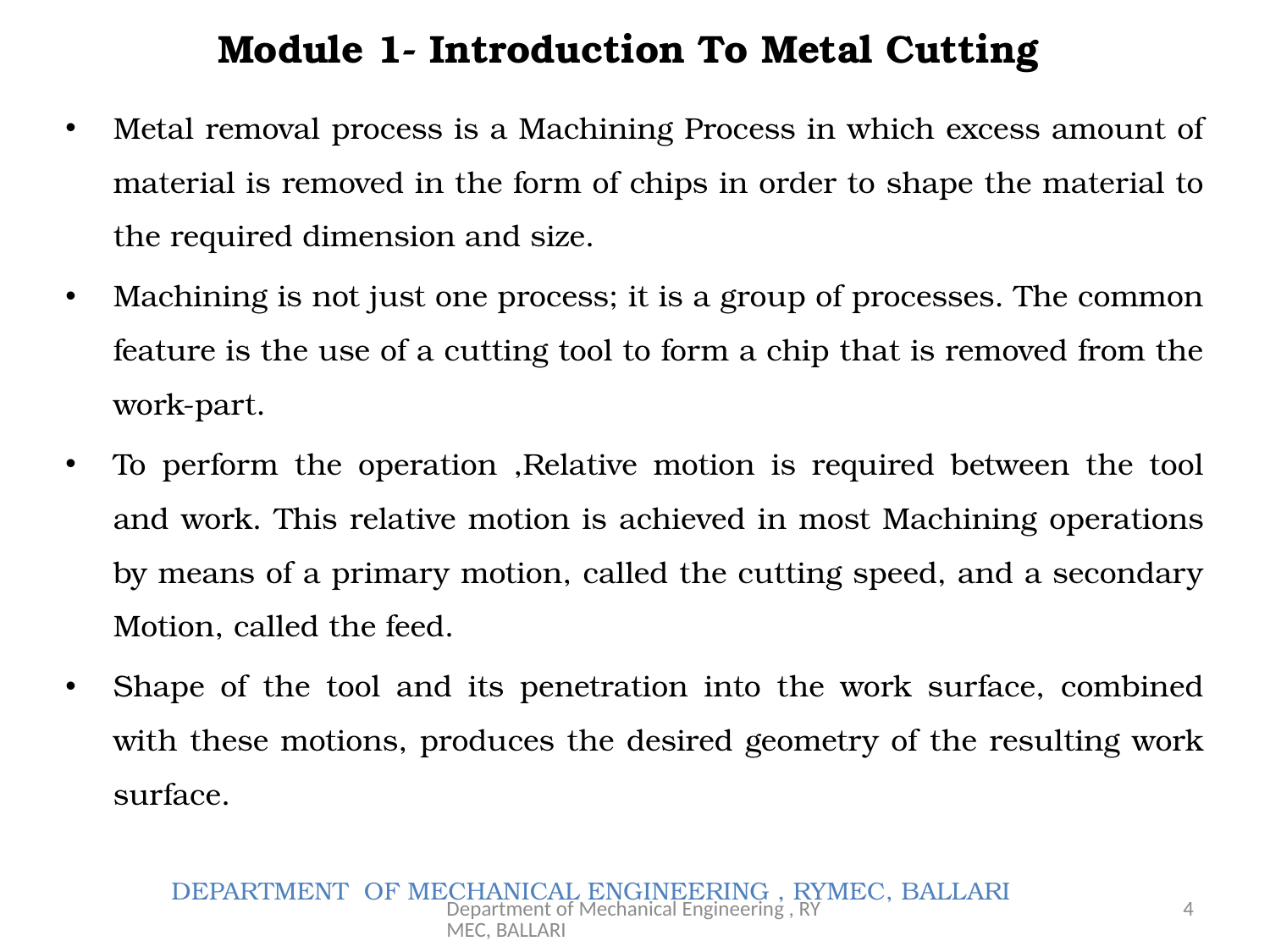

# Module 1- Introduction To Metal Cutting
Metal removal process is a Machining Process in which excess amount of material is removed in the form of chips in order to shape the material to the required dimension and size.
Machining is not just one process; it is a group of processes. The common feature is the use of a cutting tool to form a chip that is removed from the work-part.
To perform the operation ,Relative motion is required between the tool and work. This relative motion is achieved in most Machining operations by means of a primary motion, called the cutting speed, and a secondary Motion, called the feed.
Shape of the tool and its penetration into the work surface, combined with these motions, produces the desired geometry of the resulting work surface.

DEPARTMENT  OF MECHANICAL ENGINEERING , RYMEC, BALLARI
Department of Mechanical Engineering , RYMEC, BALLARI
4